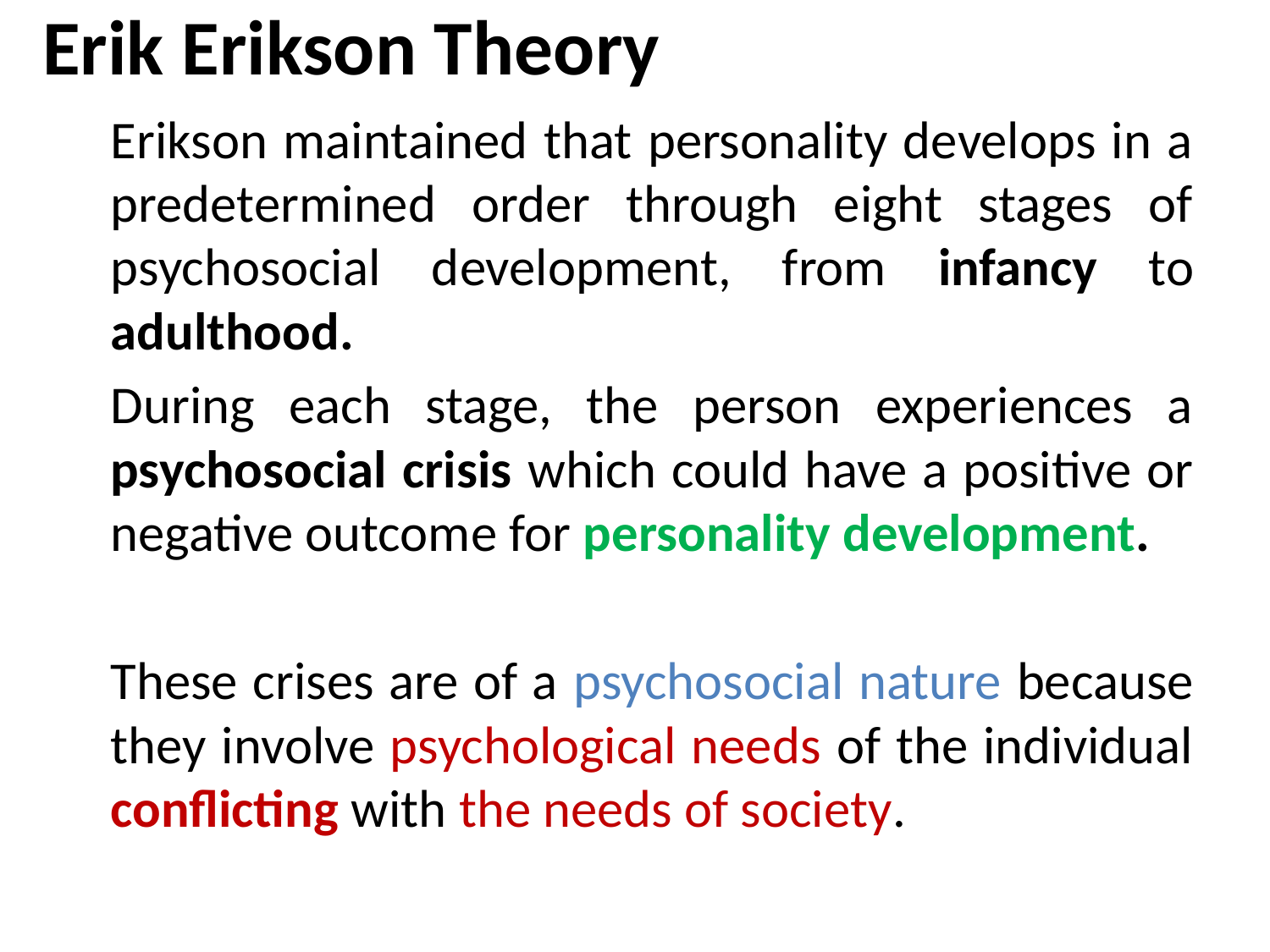

# Erik Erikson Theory
	Erikson maintained that personality develops in a predetermined order through eight stages of psychosocial development, from infancy to adulthood.
	During each stage, the person experiences a psychosocial crisis which could have a positive or negative outcome for personality development.

	These crises are of a psychosocial nature because they involve psychological needs of the individual conflicting with the needs of society.